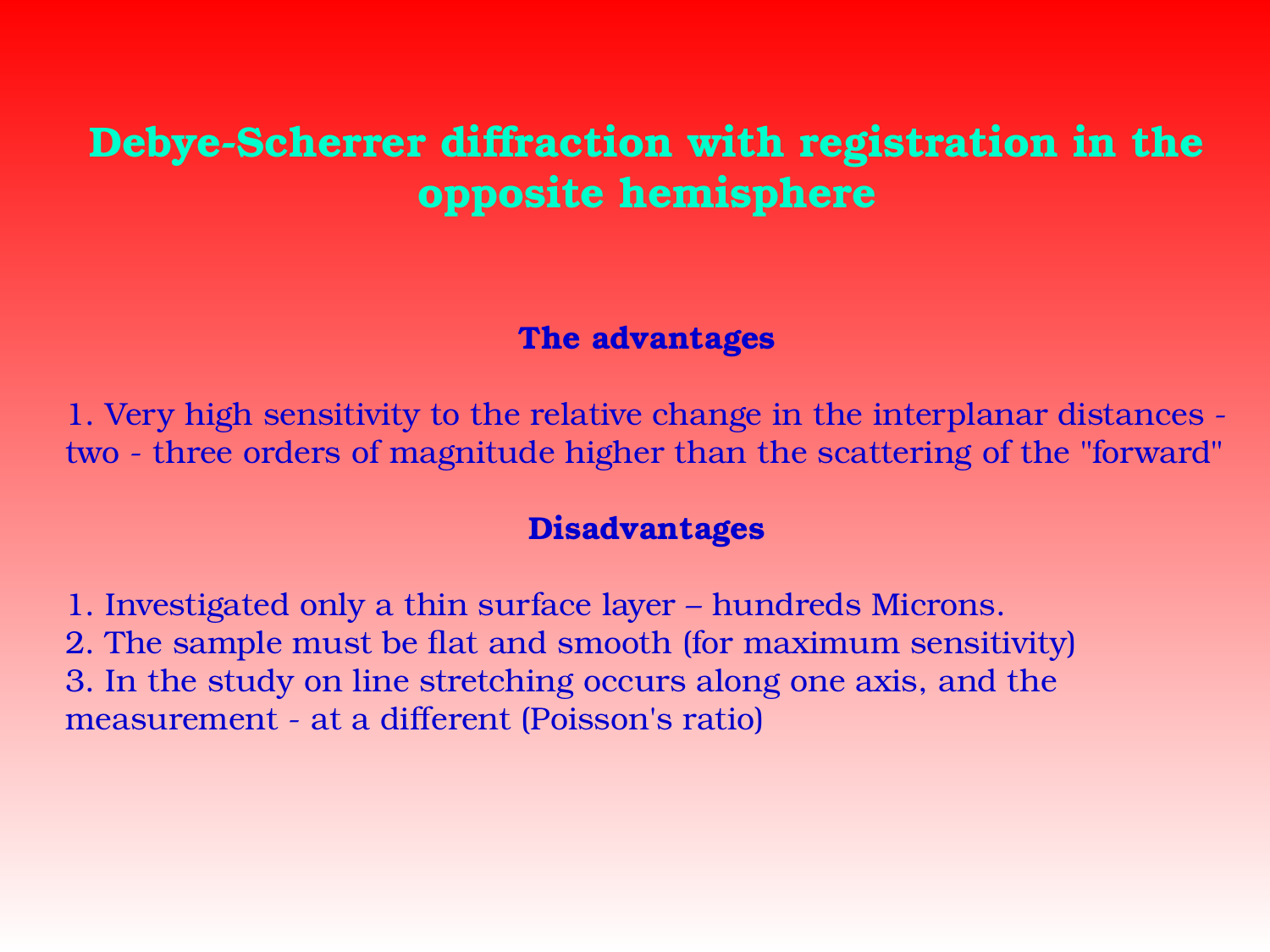

Debye-Scherrer diffraction with registration in the opposite hemisphere

The advantages
1. Very high sensitivity to the relative change in the interplanar distances - two - three orders of magnitude higher than the scattering of the "forward"
Disadvantages
1. Investigated only a thin surface layer – hundreds Microns.
2. The sample must be flat and smooth (for maximum sensitivity)
3. In the study on line stretching occurs along one axis, and the measurement - at a different (Poisson's ratio)